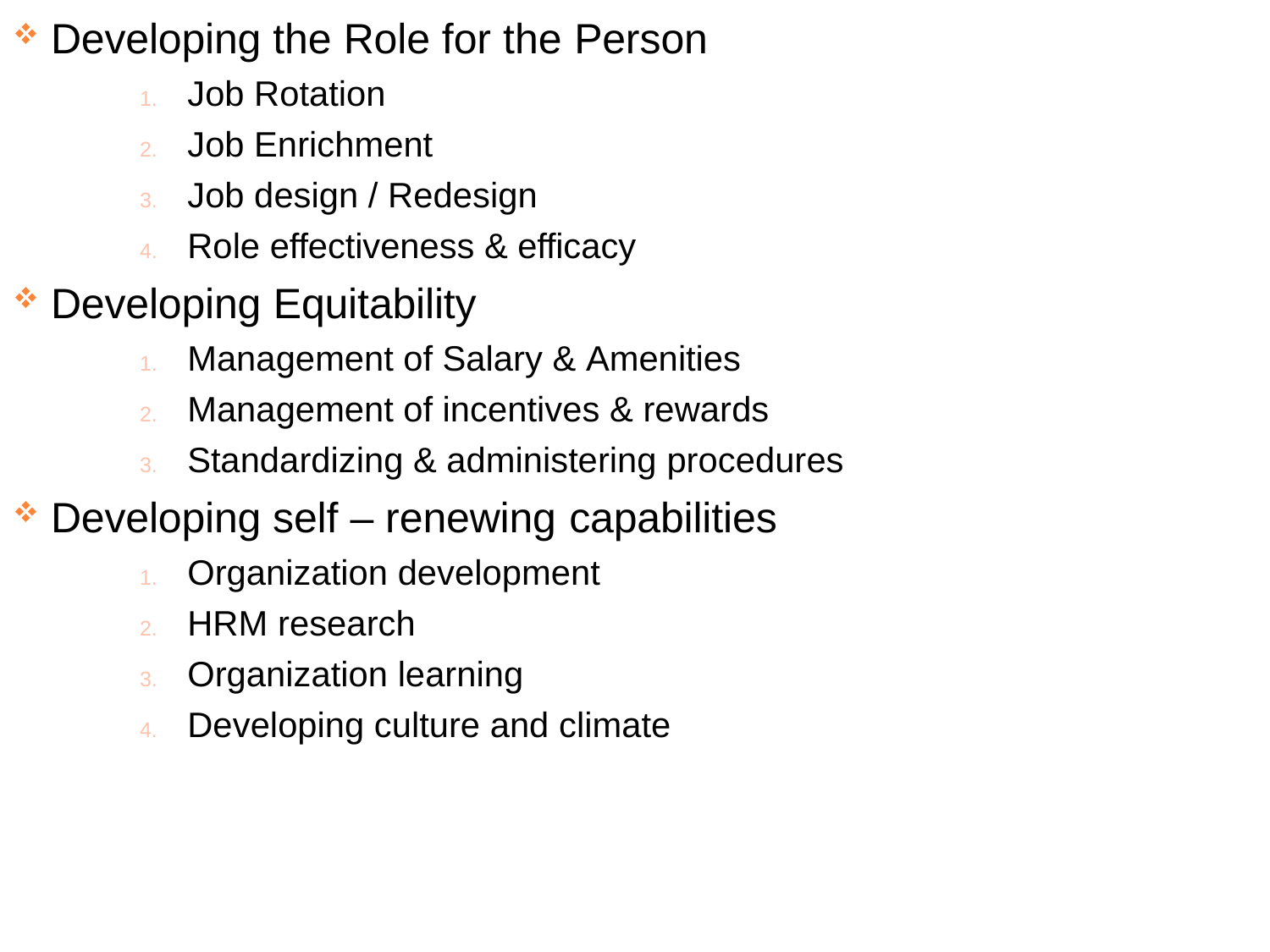

Developing the Role for the Person
Job Rotation
Job Enrichment
Job design / Redesign
Role effectiveness & efficacy
Developing Equitability
Management of Salary & Amenities
Management of incentives & rewards
Standardizing & administering procedures
Developing self – renewing capabilities
Organization development
HRM research
Organization learning
Developing culture and climate